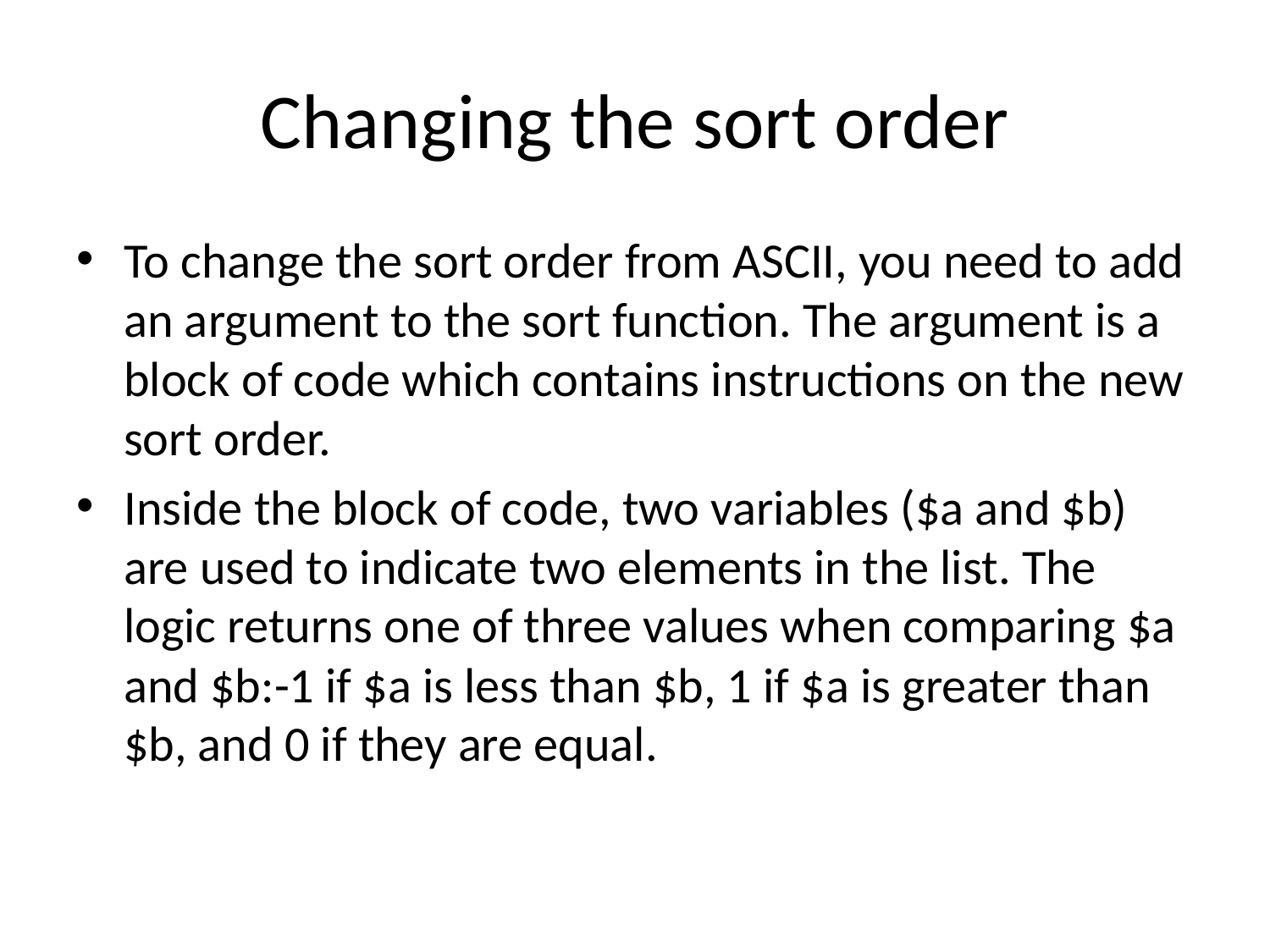

# Changing the sort order
To change the sort order from ASCII, you need to add an argument to the sort function. The argument is a block of code which contains instructions on the new sort order.
Inside the block of code, two variables ($a and $b) are used to indicate two elements in the list. The logic returns one of three values when comparing $a and $b:-1 if $a is less than $b, 1 if $a is greater than $b, and 0 if they are equal.